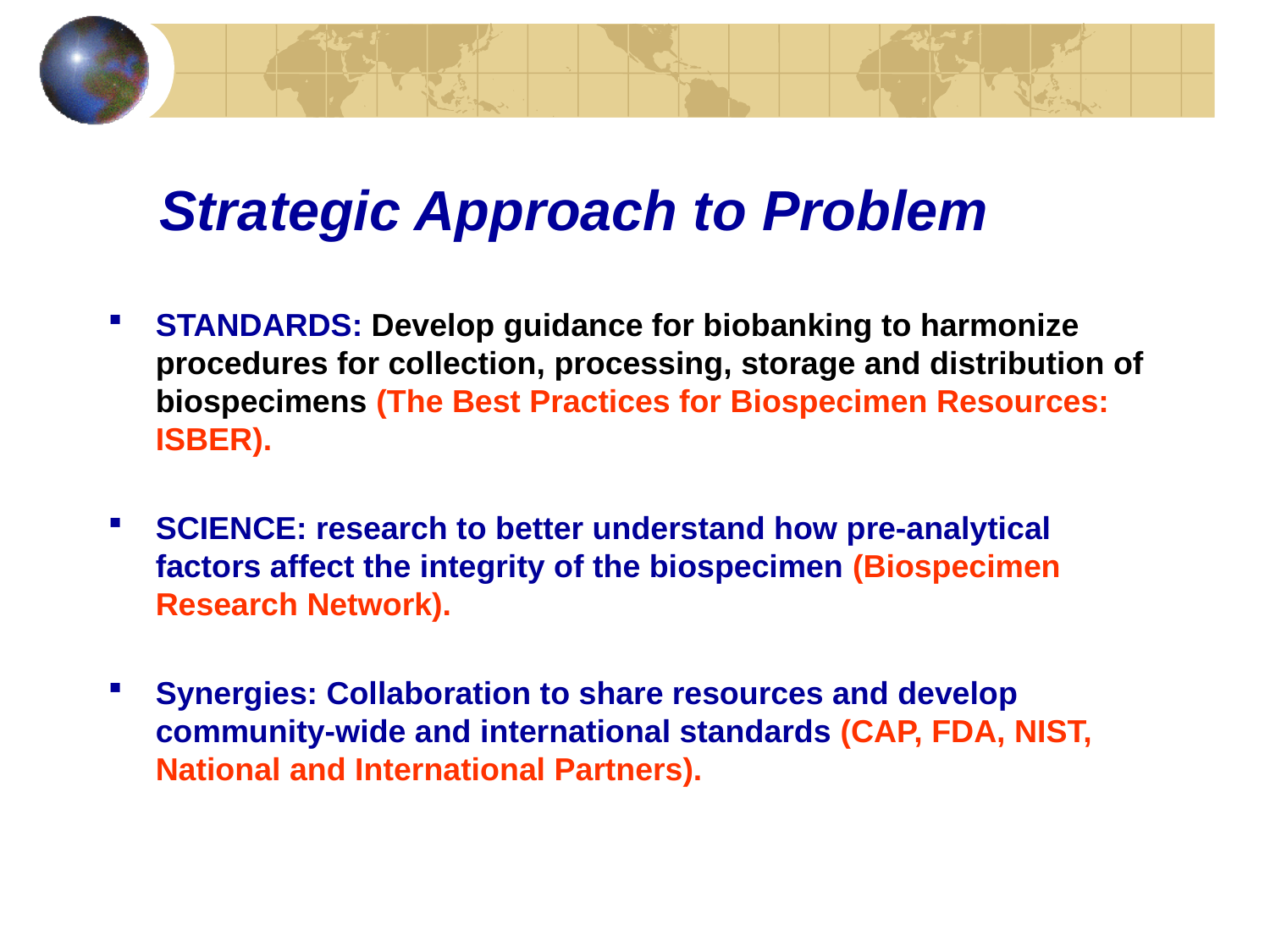

# Strategic Approach to Problem
STANDARDS: Develop guidance for biobanking to harmonize procedures for collection, processing, storage and distribution of biospecimens (The Best Practices for Biospecimen Resources: ISBER).

SCIENCE: research to better understand how pre-analytical factors affect the integrity of the biospecimen (Biospecimen Research Network).

Synergies: Collaboration to share resources and develop community-wide and international standards (CAP, FDA, NIST, National and International Partners).